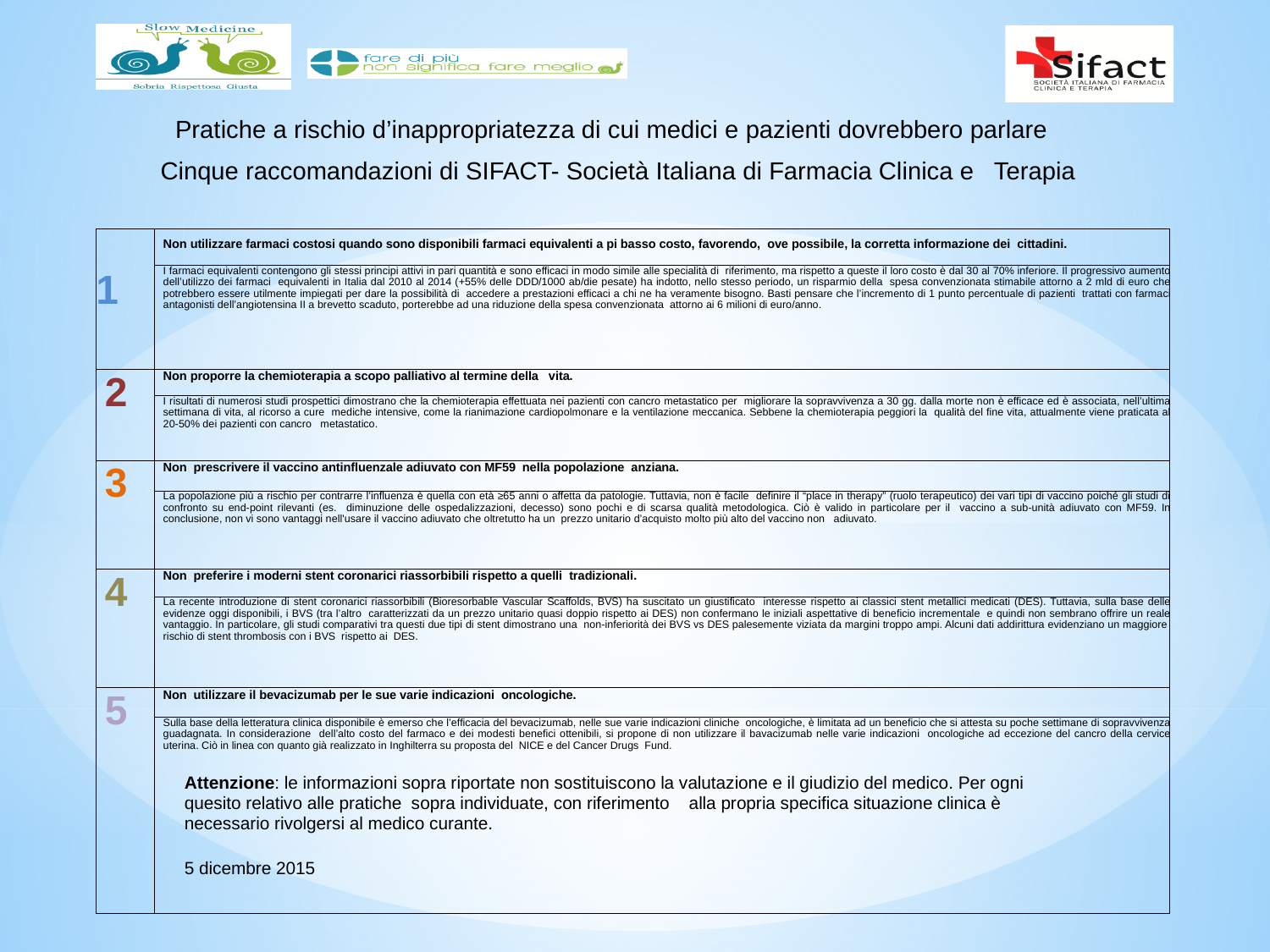

Pratiche a rischio d’inappropriatezza di cui medici e pazienti dovrebbero parlare  Cinque raccomandazioni di SIFACT- Società Italiana di Farmacia Clinica e   Terapia
| 1 | Non utilizzare farmaci costosi quando sono disponibili farmaci equivalenti a pi basso costo, favorendo, ove possibile, la corretta informazione dei cittadini. |
| --- | --- |
|  | I farmaci equivalenti contengono gli stessi principi attivi in pari quantità e sono efficaci in modo simile alle specialità di riferimento, ma rispetto a queste il loro costo è dal 30 al 70% inferiore. Il progressivo aumento dell’utilizzo dei farmaci equivalenti in Italia dal 2010 al 2014 (+55% delle DDD/1000 ab/die pesate) ha indotto, nello stesso periodo, un risparmio della spesa convenzionata stimabile attorno a 2 mld di euro che potrebbero essere utilmente impiegati per dare la possibilità di accedere a prestazioni efficaci a chi ne ha veramente bisogno. Basti pensare che l’incremento di 1 punto percentuale di pazienti trattati con farmaci antagonisti dell’angiotensina II a brevetto scaduto, porterebbe ad una riduzione della spesa convenzionata attorno ai 6 milioni di euro/anno. |
| 2 | Non proporre la chemioterapia a scopo palliativo al termine della vita. |
|  | I risultati di numerosi studi prospettici dimostrano che la chemioterapia effettuata nei pazienti con cancro metastatico per migliorare la sopravvivenza a 30 gg. dalla morte non è efficace ed è associata, nell’ultima settimana di vita, al ricorso a cure mediche intensive, come la rianimazione cardiopolmonare e la ventilazione meccanica. Sebbene la chemioterapia peggiori la qualità del fine vita, attualmente viene praticata al 20-50% dei pazienti con cancro metastatico. |
| 3 | Non prescrivere il vaccino antinfluenzale adiuvato con MF59 nella popolazione anziana. |
|  | La popolazione più a rischio per contrarre l’influenza è quella con età ≥65 anni o affetta da patologie. Tuttavia, non è facile definire il “place in therapy” (ruolo terapeutico) dei vari tipi di vaccino poiché gli studi di confronto su end-point rilevanti (es. diminuzione delle ospedalizzazioni, decesso) sono pochi e di scarsa qualità metodologica. Ciò è valido in particolare per il vaccino a sub-unità adiuvato con MF59. In conclusione, non vi sono vantaggi nell'usare il vaccino adiuvato che oltretutto ha un prezzo unitario d’acquisto molto più alto del vaccino non adiuvato. |
| 4 | Non preferire i moderni stent coronarici riassorbibili rispetto a quelli tradizionali. |
|  | La recente introduzione di stent coronarici riassorbibili (Bioresorbable Vascular Scaffolds, BVS) ha suscitato un giustificato interesse rispetto ai classici stent metallici medicati (DES). Tuttavia, sulla base delle evidenze oggi disponibili, i BVS (tra l’altro caratterizzati da un prezzo unitario quasi doppio rispetto ai DES) non confermano le iniziali aspettative di beneficio incrementale e quindi non sembrano offrire un reale vantaggio. In particolare, gli studi comparativi tra questi due tipi di stent dimostrano una non-inferiorità dei BVS vs DES palesemente viziata da margini troppo ampi. Alcuni dati addirittura evidenziano un maggiore rischio di stent thrombosis con i BVS rispetto ai DES. |
| 5 | Non utilizzare il bevacizumab per le sue varie indicazioni oncologiche. |
|  | Sulla base della letteratura clinica disponibile è emerso che l’efficacia del bevacizumab, nelle sue varie indicazioni cliniche oncologiche, è limitata ad un beneficio che si attesta su poche settimane di sopravvivenza guadagnata. In considerazione dell’alto costo del farmaco e dei modesti benefici ottenibili, si propone di non utilizzare il bavacizumab nelle varie indicazioni oncologiche ad eccezione del cancro della cervice uterina. Ciò in linea con quanto già realizzato in Inghilterra su proposta del NICE e del Cancer Drugs Fund. |
Attenzione: le informazioni sopra riportate non sostituiscono la valutazione e il giudizio del medico. Per ogni quesito relativo alle pratiche  sopra individuate, con riferimento    alla propria specifica situazione clinica è necessario rivolgersi al medico curante.

5 dicembre 2015